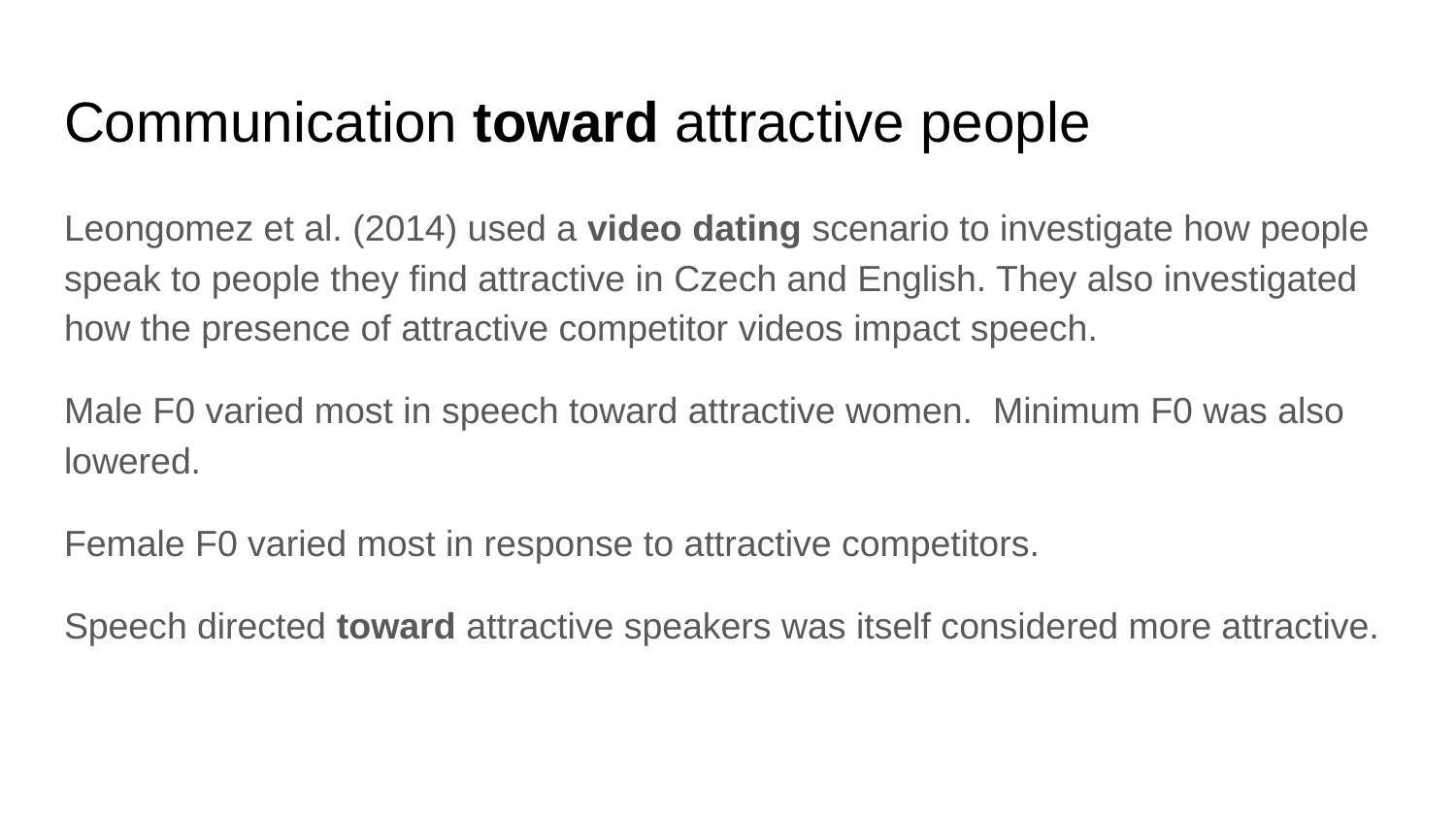

# Communication toward attractive people
Leongomez et al. (2014) used a video dating scenario to investigate how people speak to people they find attractive in Czech and English. They also investigated how the presence of attractive competitor videos impact speech.
Male F0 varied most in speech toward attractive women.  Minimum F0 was also lowered.
Female F0 varied most in response to attractive competitors.
Speech directed toward attractive speakers was itself considered more attractive.